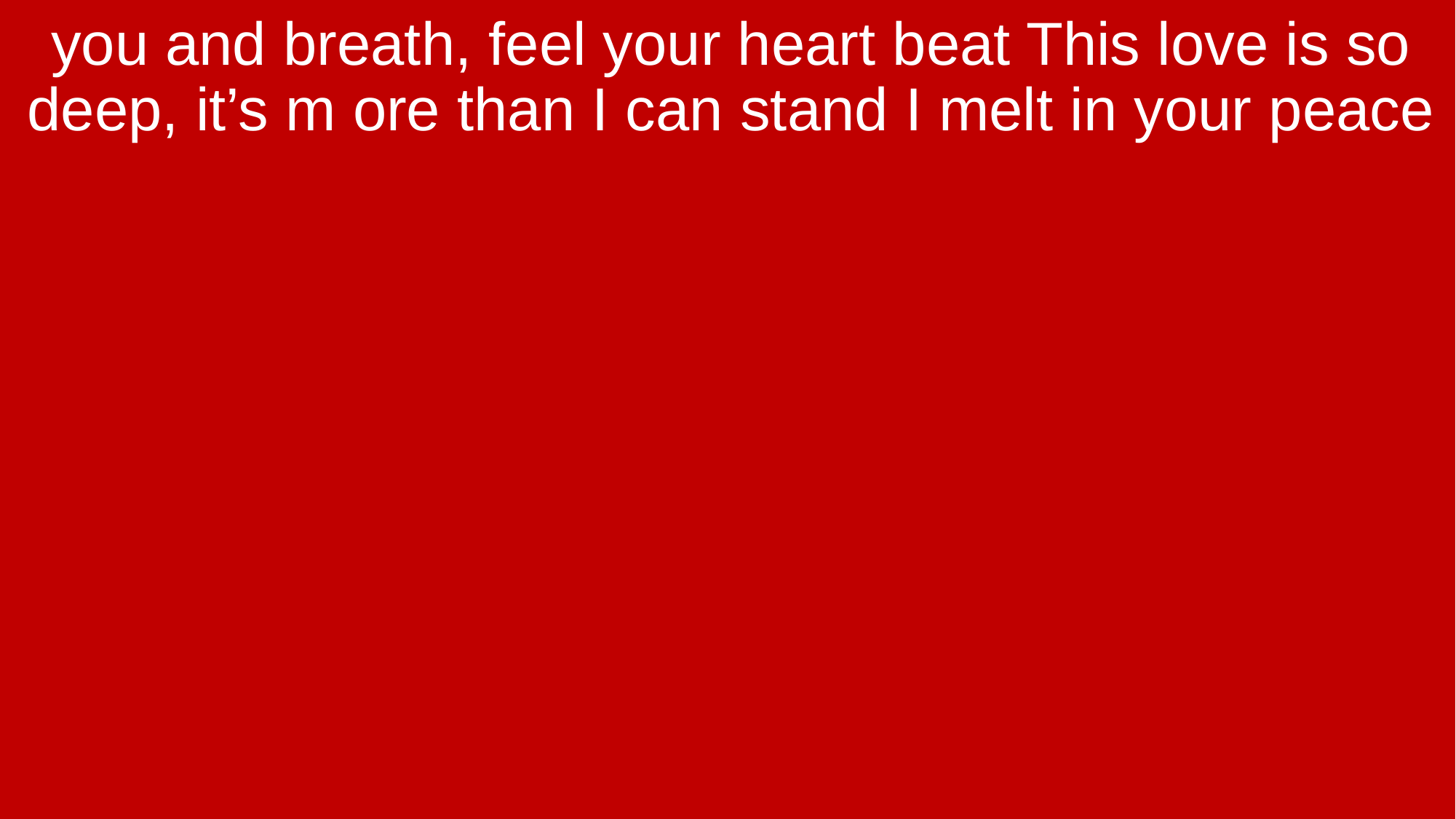

you and breath, feel your heart beat This love is so deep, it’s m ore than I can stand I melt in your peace